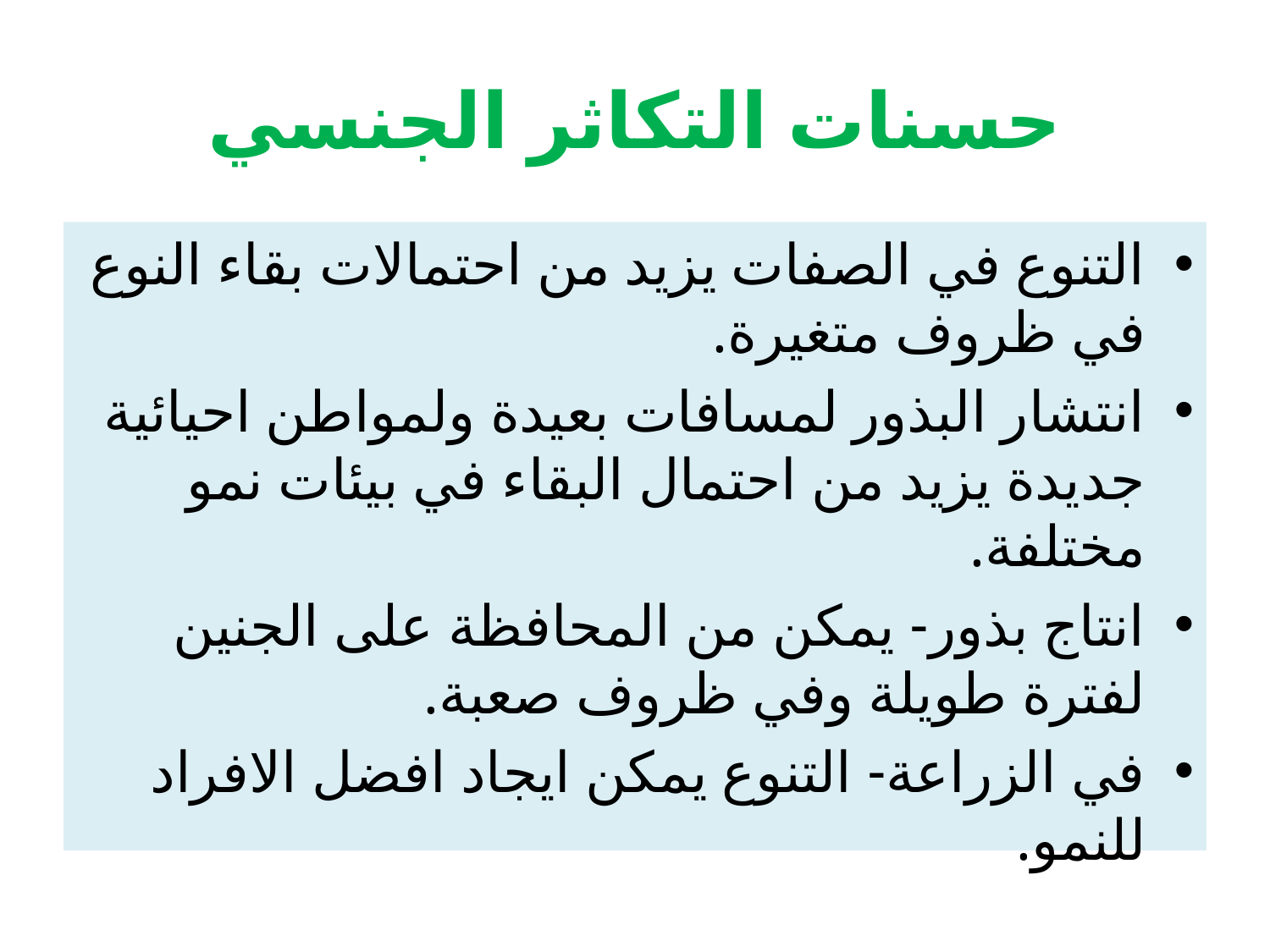

# حسنات التكاثر الجنسي
التنوع في الصفات يزيد من احتمالات بقاء النوع في ظروف متغيرة.
انتشار البذور لمسافات بعيدة ولمواطن احيائية جديدة يزيد من احتمال البقاء في بيئات نمو مختلفة.
انتاج بذور- يمكن من المحافظة على الجنين لفترة طويلة وفي ظروف صعبة.
في الزراعة- التنوع يمكن ايجاد افضل الافراد للنمو.